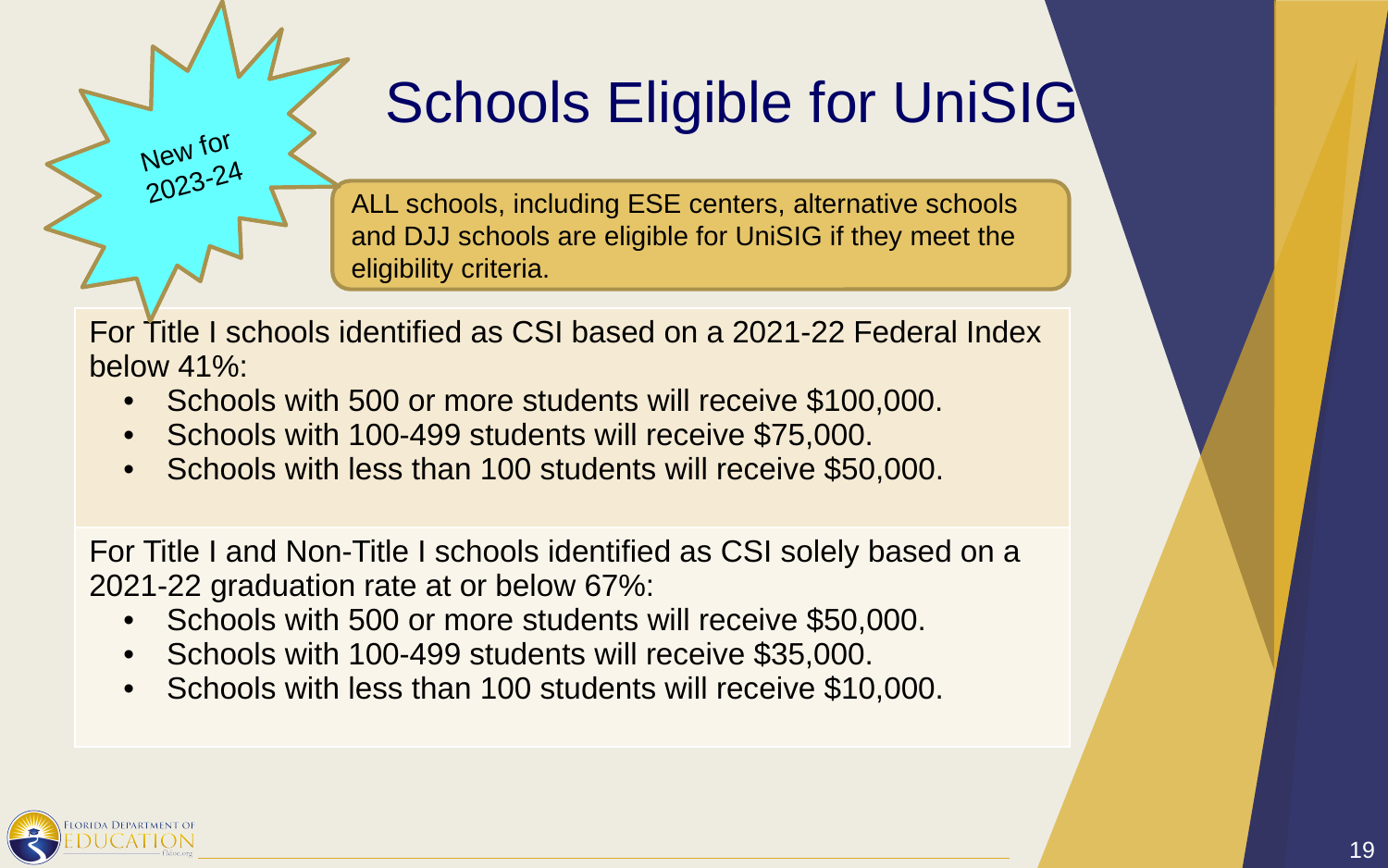

New for 2023-24
New for 2023-24
# Schools Eligible for UniSIG
ALL schools, including ESE centers, alternative schools and DJJ schools are eligible for UniSIG if they meet the eligibility criteria.
| For Title I schools identified as CSI based on a 2021-22 Federal Index below 41%: Schools with 500 or more students will receive $100,000. Schools with 100-499 students will receive $75,000. Schools with less than 100 students will receive $50,000. |
| --- |
| For Title I and Non-Title I schools identified as CSI solely based on a 2021-22 graduation rate at or below 67%: Schools with 500 or more students will receive $50,000. Schools with 100-499 students will receive $35,000. Schools with less than 100 students will receive $10,000. |